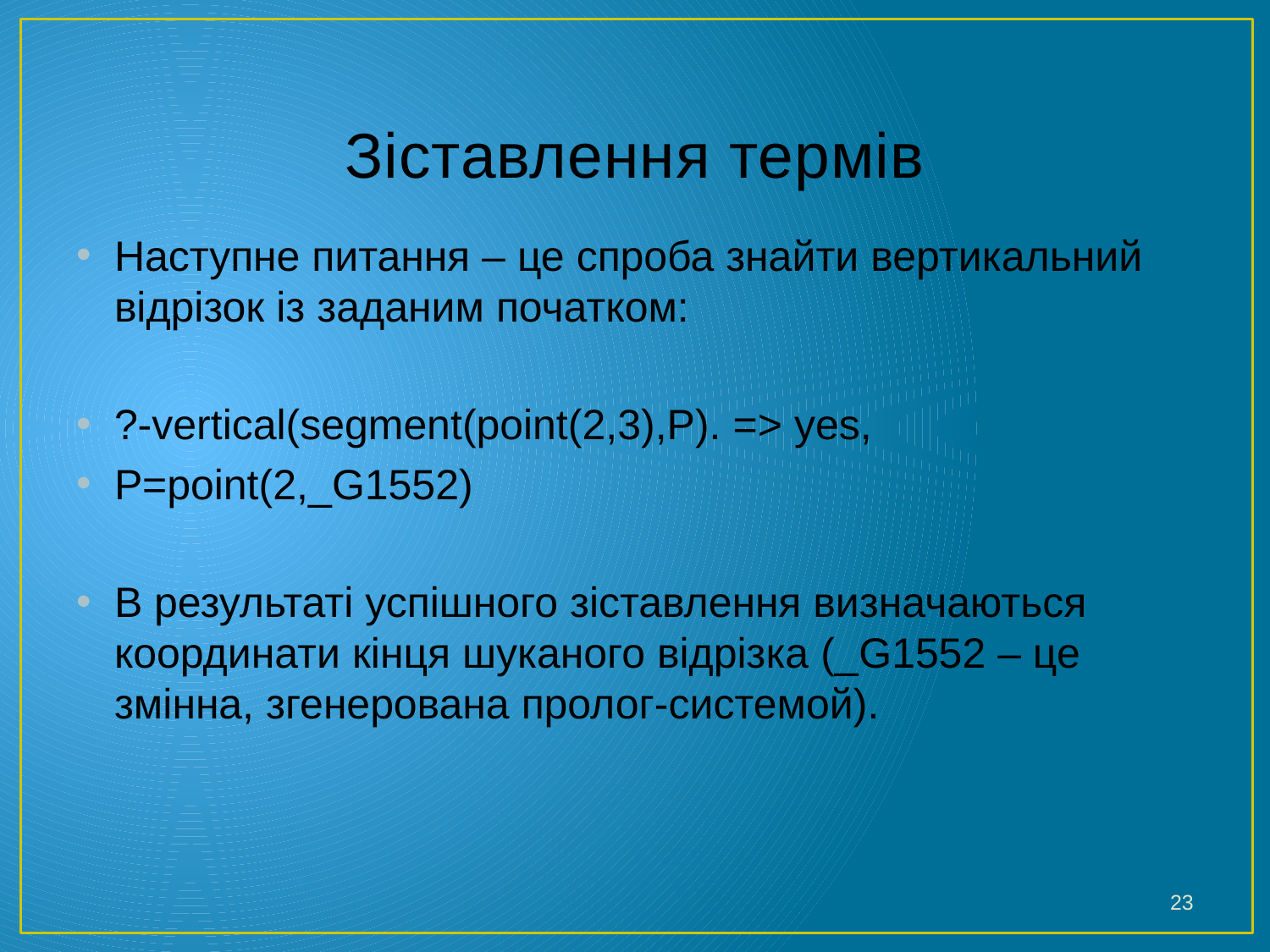

# Зіставлення термів
Наступне питання – це спроба знайти вертикальний відрізок із заданим початком:

?-vertical(segment(point(2,3),P). => yes,
P=point(2,_G1552)

В результаті успішного зіставлення визначаються координати кінця шуканого відрізка (_G1552 – це змінна, згенерована пролог-системой).

23